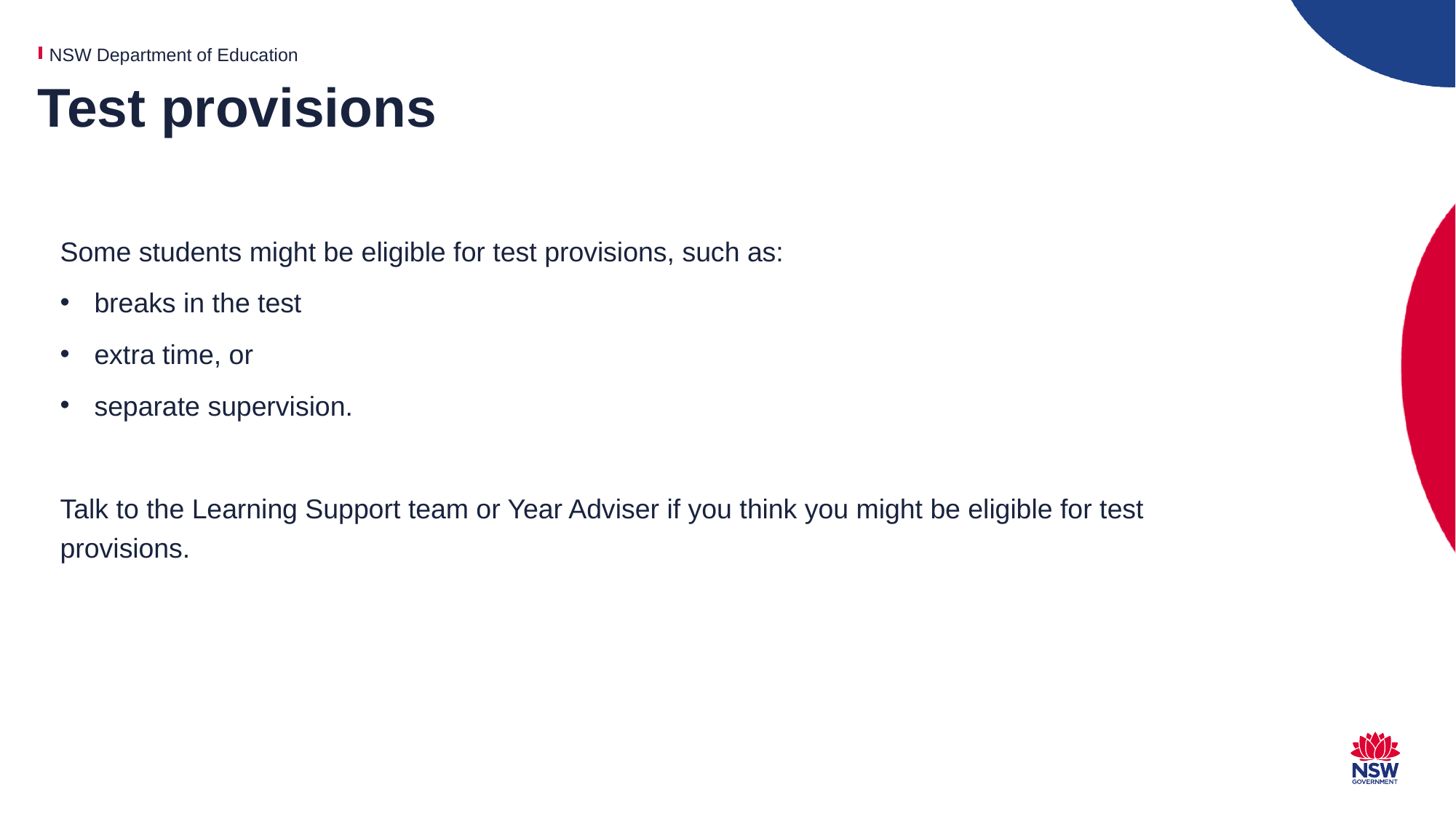

# Test provisions
Some students might be eligible for test provisions, such as:
breaks in the test
extra time, or
separate supervision.

Talk to the Learning Support team or Year Adviser if you think you might be eligible for test provisions.